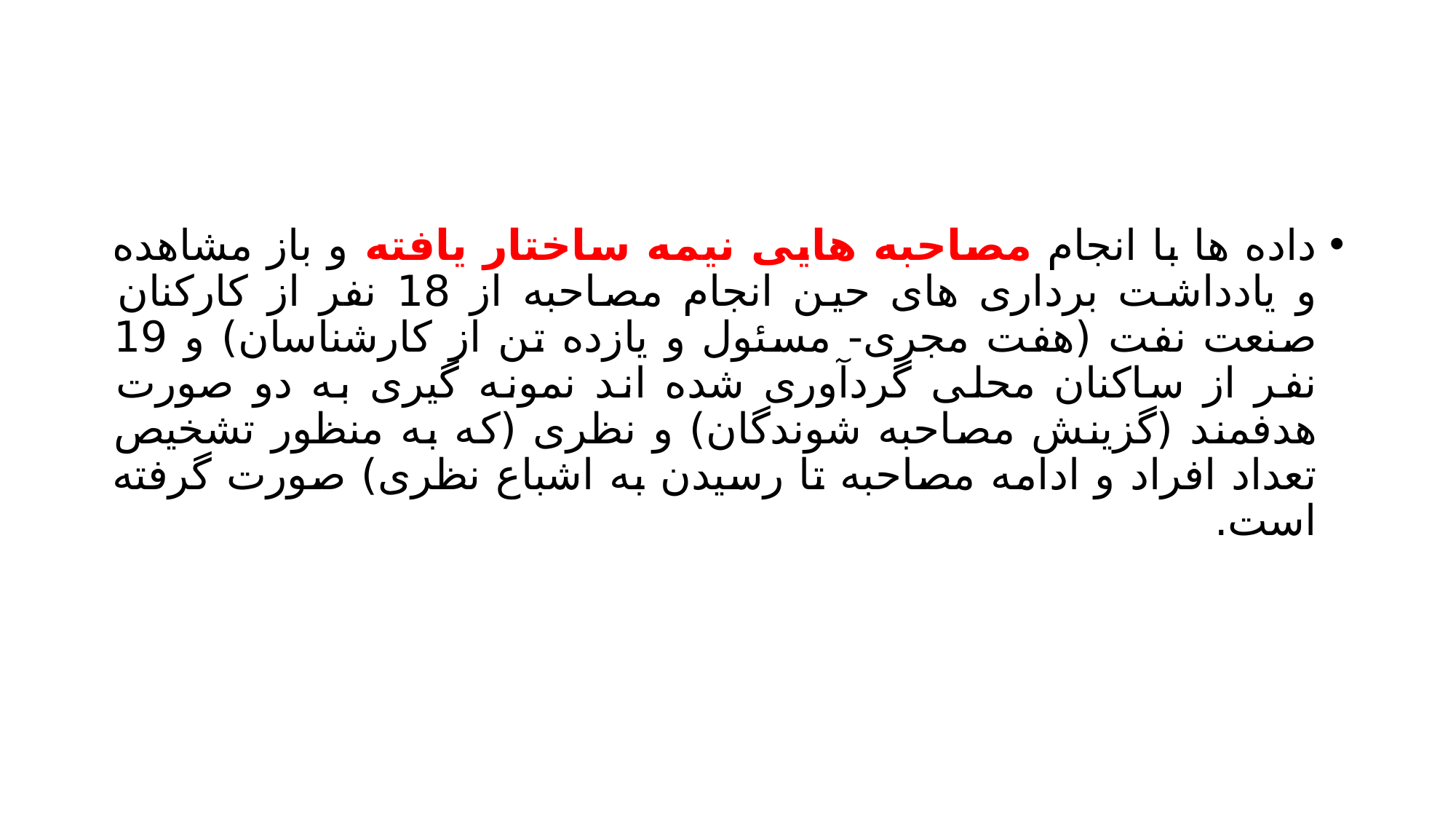

#
داده ها با انجام مصاحبه هایی نیمه ساختار یافته و باز مشاهده و یادداشت برداری های حین انجام مصاحبه از 18 نفر از کارکنان صنعت نفت (هفت مجری- مسئول و یازده تن از کارشناسان) و 19 نفر از ساکنان محلی گردآوری شده اند نمونه گیری به دو صورت هدفمند (گزینش مصاحبه شوندگان) و نظری (که به منظور تشخیص تعداد افراد و ادامه مصاحبه تا رسیدن به اشباع نظری) صورت گرفته است.